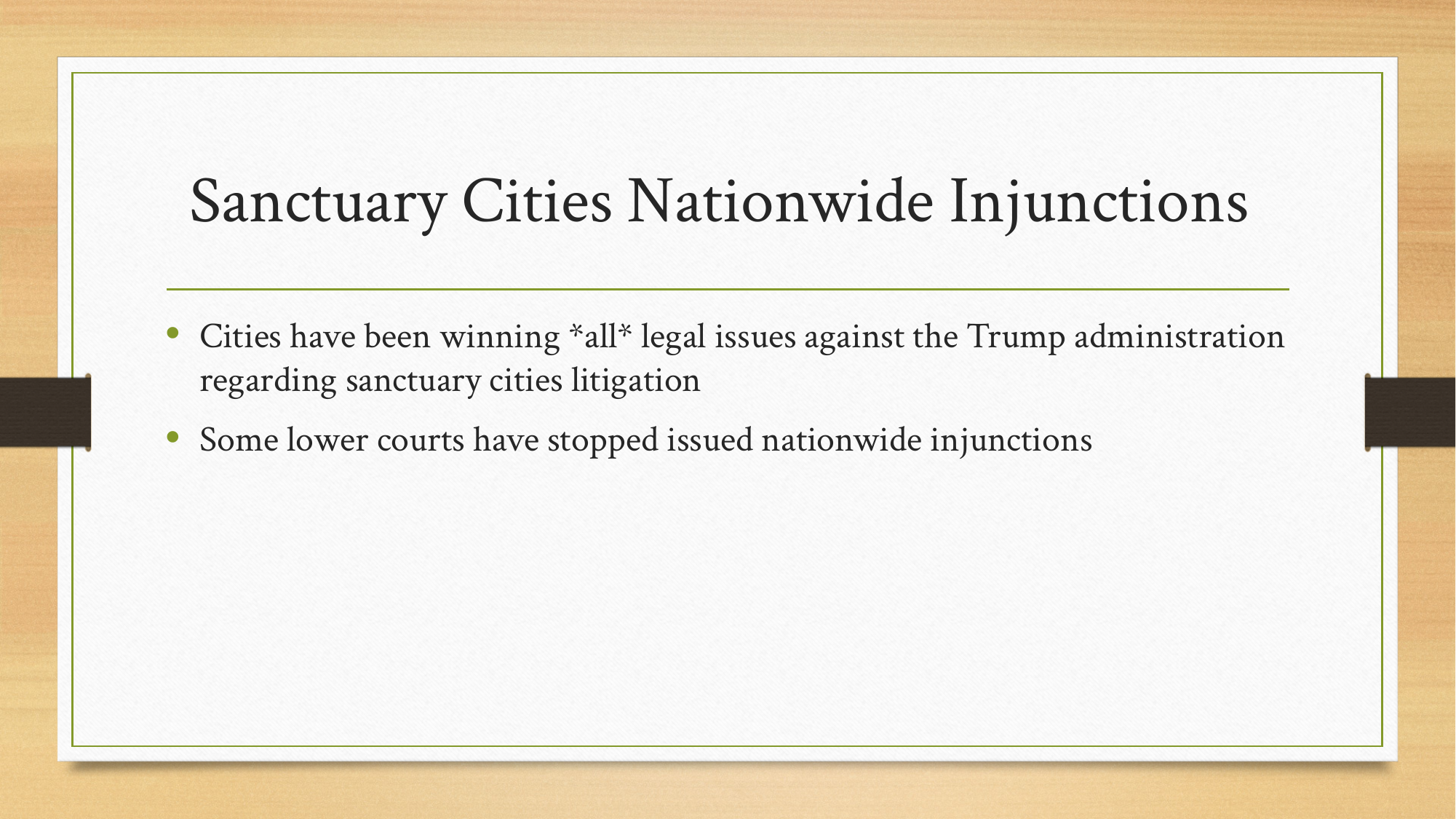

# Sanctuary Cities Nationwide Injunctions
Cities have been winning *all* legal issues against the Trump administration regarding sanctuary cities litigation
Some lower courts have stopped issued nationwide injunctions